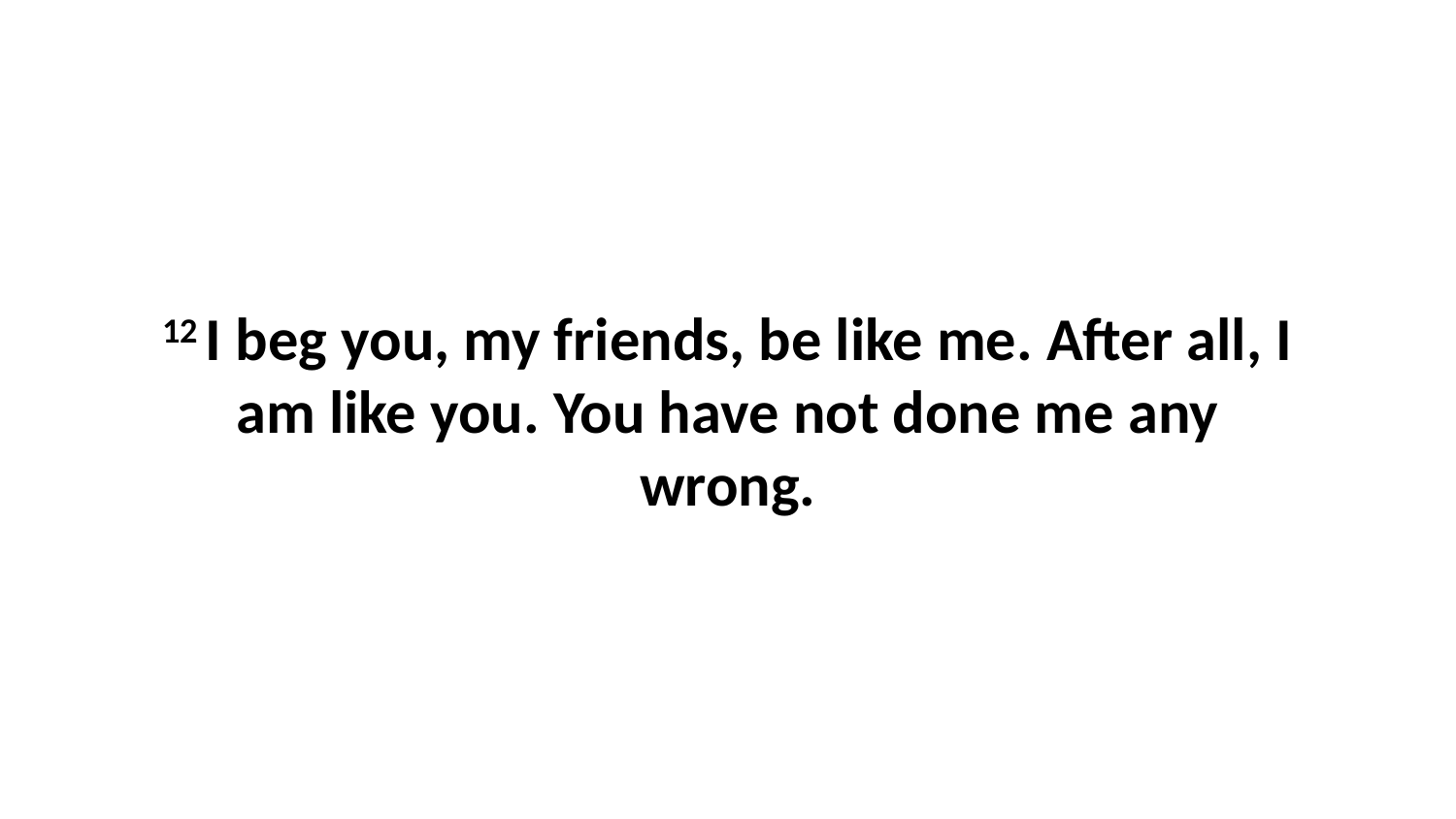

12 I beg you, my friends, be like me. After all, I am like you. You have not done me any wrong.